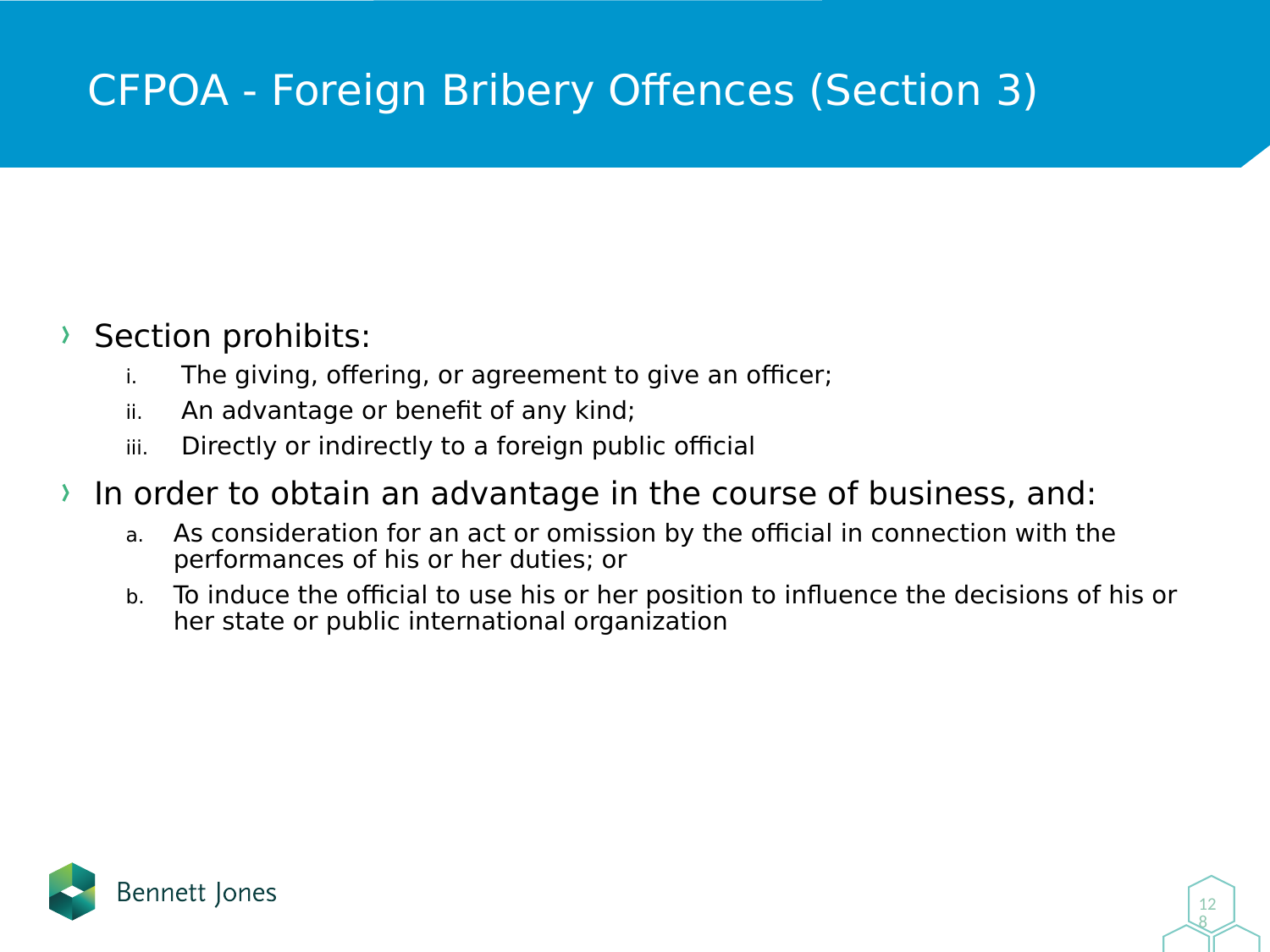

# CFPOA - Foreign Bribery Offences (Section 3)

Section prohibits:
The giving, offering, or agreement to give an officer;
An advantage or benefit of any kind;
Directly or indirectly to a foreign public official
In order to obtain an advantage in the course of business, and:
As consideration for an act or omission by the official in connection with the performances of his or her duties; or
To induce the official to use his or her position to influence the decisions of his or her state or public international organization

128